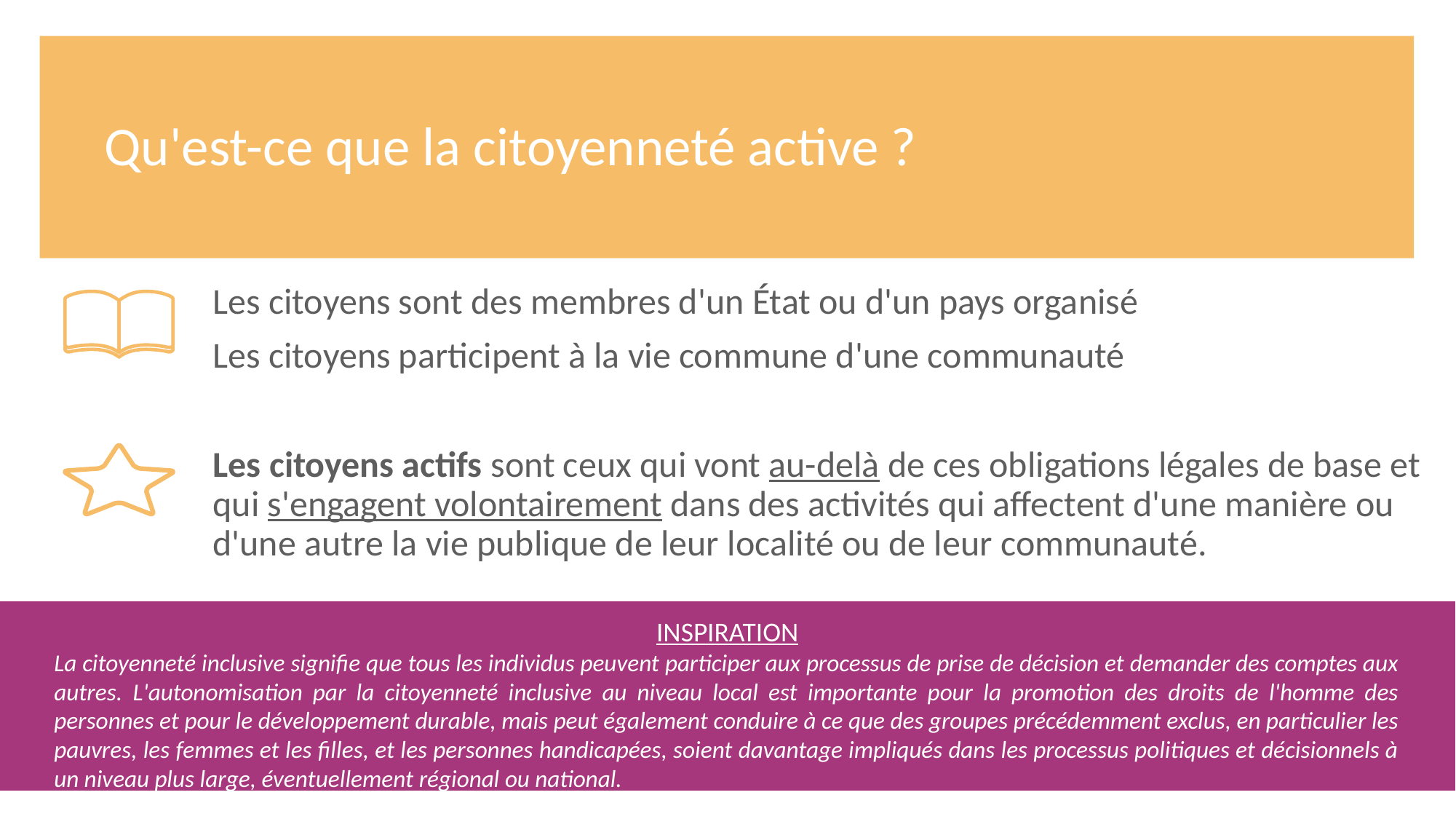

Qu'est-ce que la citoyenneté active ?
Les citoyens sont des membres d'un État ou d'un pays organisé
Les citoyens participent à la vie commune d'une communauté

Les citoyens actifs sont ceux qui vont au-delà de ces obligations légales de base et qui s'engagent volontairement dans des activités qui affectent d'une manière ou d'une autre la vie publique de leur localité ou de leur communauté.

INSPIRATION
La citoyenneté inclusive signifie que tous les individus peuvent participer aux processus de prise de décision et demander des comptes aux autres. L'autonomisation par la citoyenneté inclusive au niveau local est importante pour la promotion des droits de l'homme des personnes et pour le développement durable, mais peut également conduire à ce que des groupes précédemment exclus, en particulier les pauvres, les femmes et les filles, et les personnes handicapées, soient davantage impliqués dans les processus politiques et décisionnels à un niveau plus large, éventuellement régional ou national.